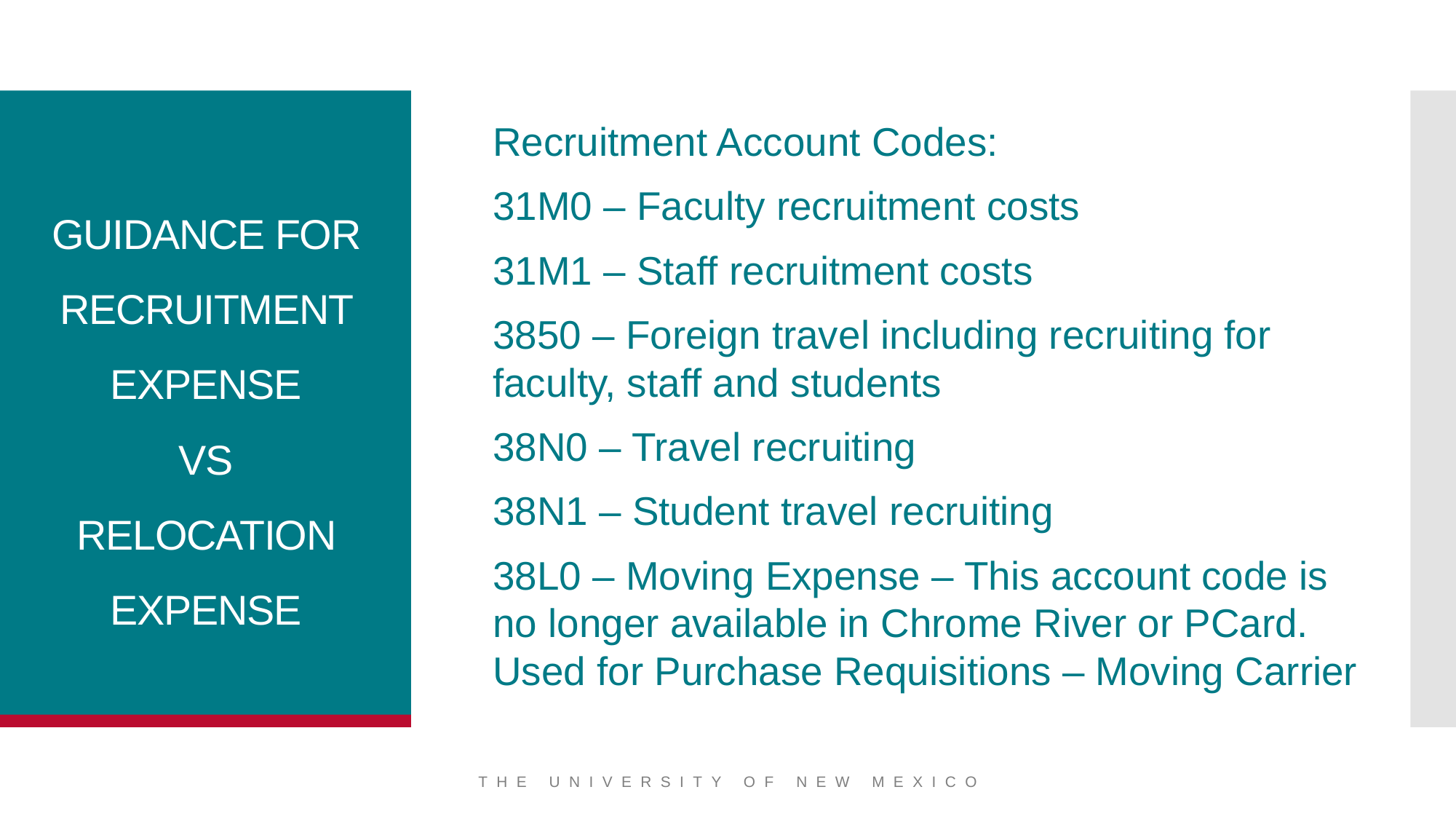

Recruitment Account Codes:
31M0 – Faculty recruitment costs
31M1 – Staff recruitment costs
3850 – Foreign travel including recruiting for faculty, staff and students
38N0 – Travel recruiting
38N1 – Student travel recruiting
38L0 – Moving Expense – This account code is no longer available in Chrome River or PCard.     Used for Purchase Requisitions – Moving Carrier
# GUIDANCE FOR RECRUITMENT EXPENSE VS RELOCATION EXPENSE
THE UNIVERSITY OF NEW MEXICO